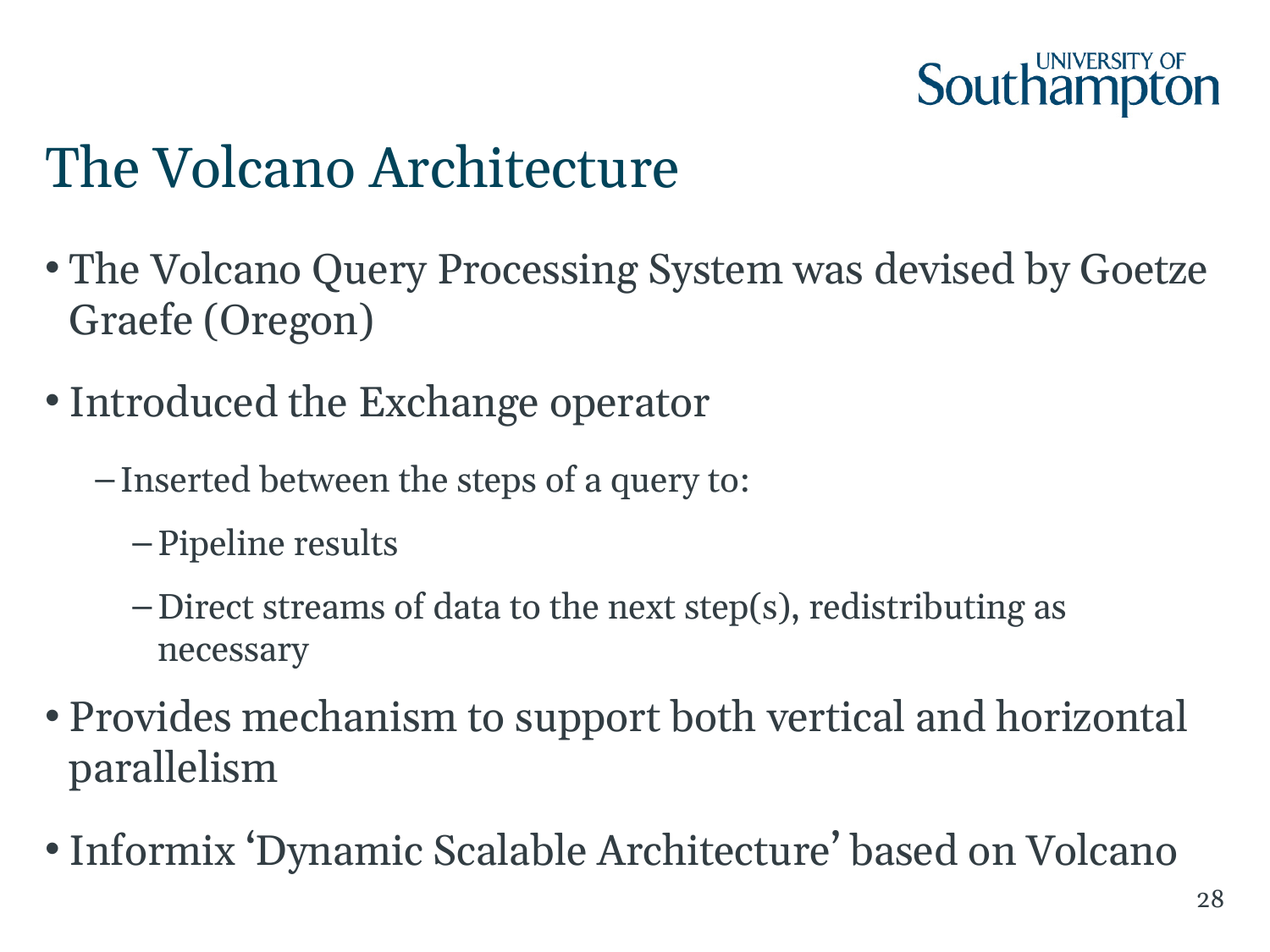

# The Volcano Architecture
The Volcano Query Processing System was devised by Goetze Graefe (Oregon)
Introduced the Exchange operator
Inserted between the steps of a query to:
Pipeline results
Direct streams of data to the next step(s), redistributing as necessary
Provides mechanism to support both vertical and horizontal parallelism
Informix ‘Dynamic Scalable Architecture’ based on Volcano
28